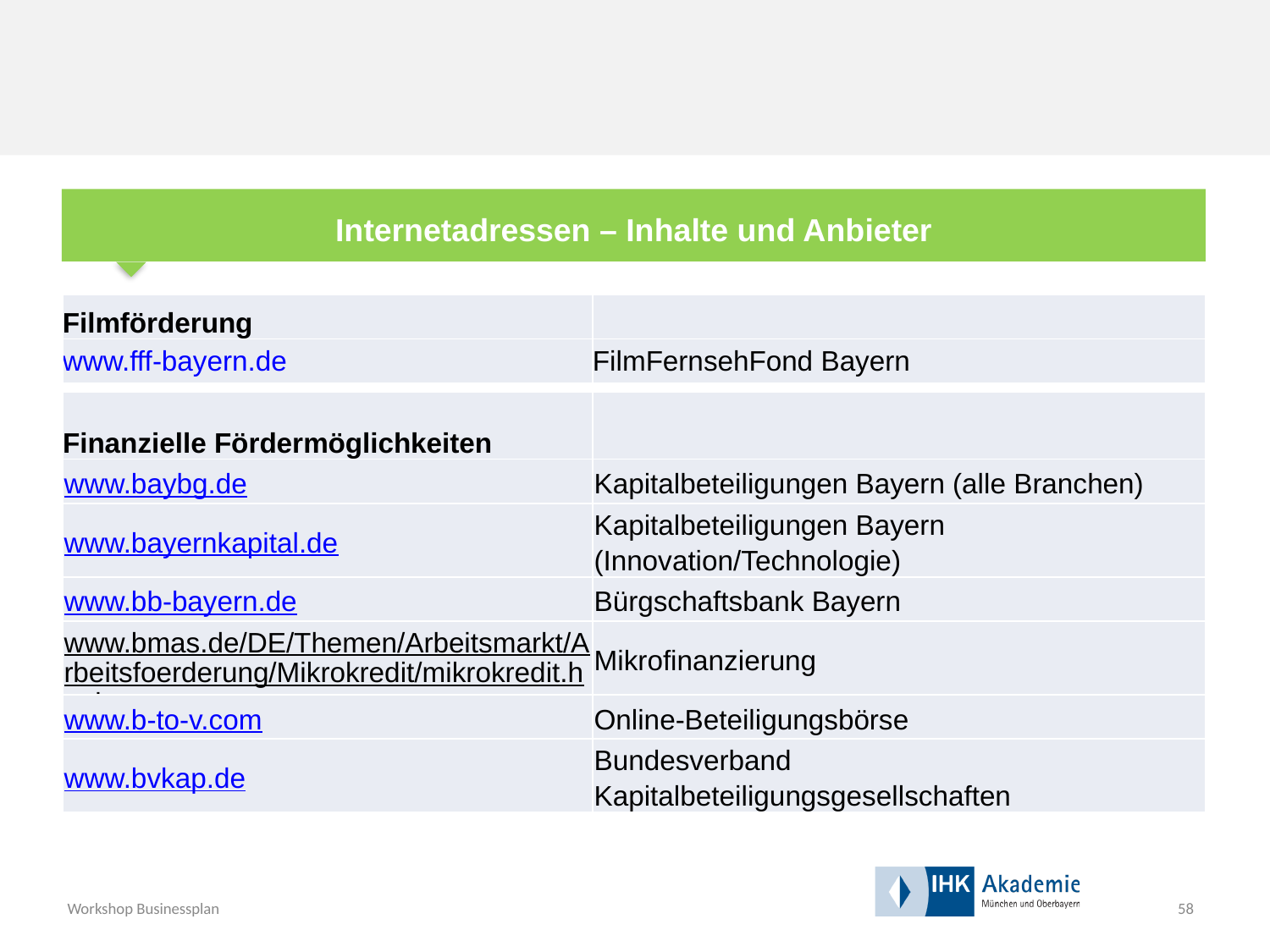

Internetadressen – Inhalte und Anbieter
| Filmförderung |  |
| --- | --- |
| www.fff-bayern.de | FilmFernsehFond Bayern |
| Finanzielle Fördermöglichkeiten |  |
| --- | --- |
| www.baybg.de | Kapitalbeteiligungen Bayern (alle Branchen) |
| www.bayernkapital.de | Kapitalbeteiligungen Bayern (Innovation/Technologie) |
| www.bb-bayern.de | Bürgschaftsbank Bayern |
| www.bmas.de/DE/Themen/Arbeitsmarkt/Arbeitsfoerderung/Mikrokredit/mikrokredit.html | Mikrofinanzierung |
| www.b-to-v.com | Online-Beteiligungsbörse |
| www.bvkap.de | Bundesverband Kapitalbeteiligungsgesellschaften |
58
Workshop Businessplan